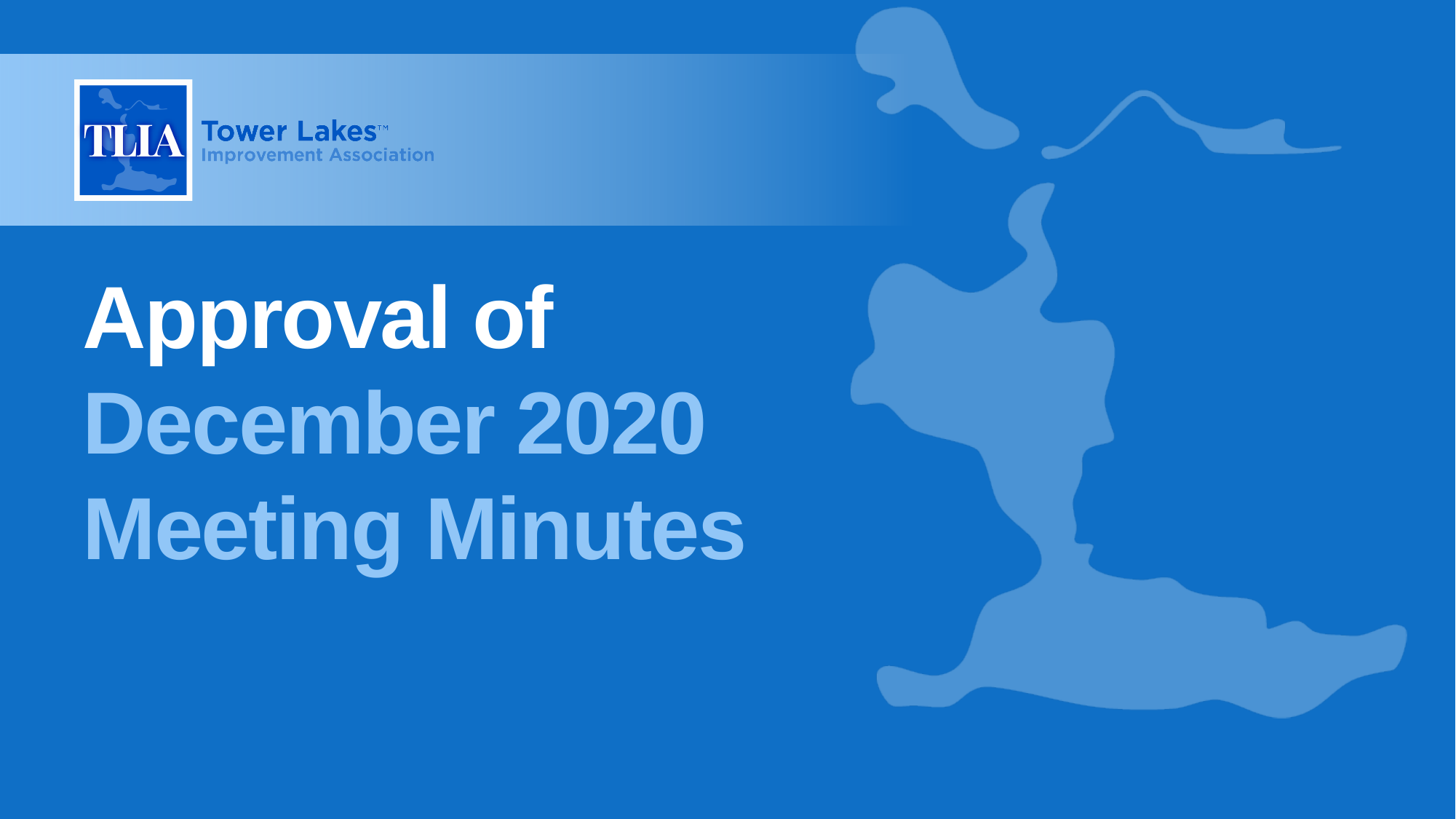

# Approval of December 2020 Meeting Minutes